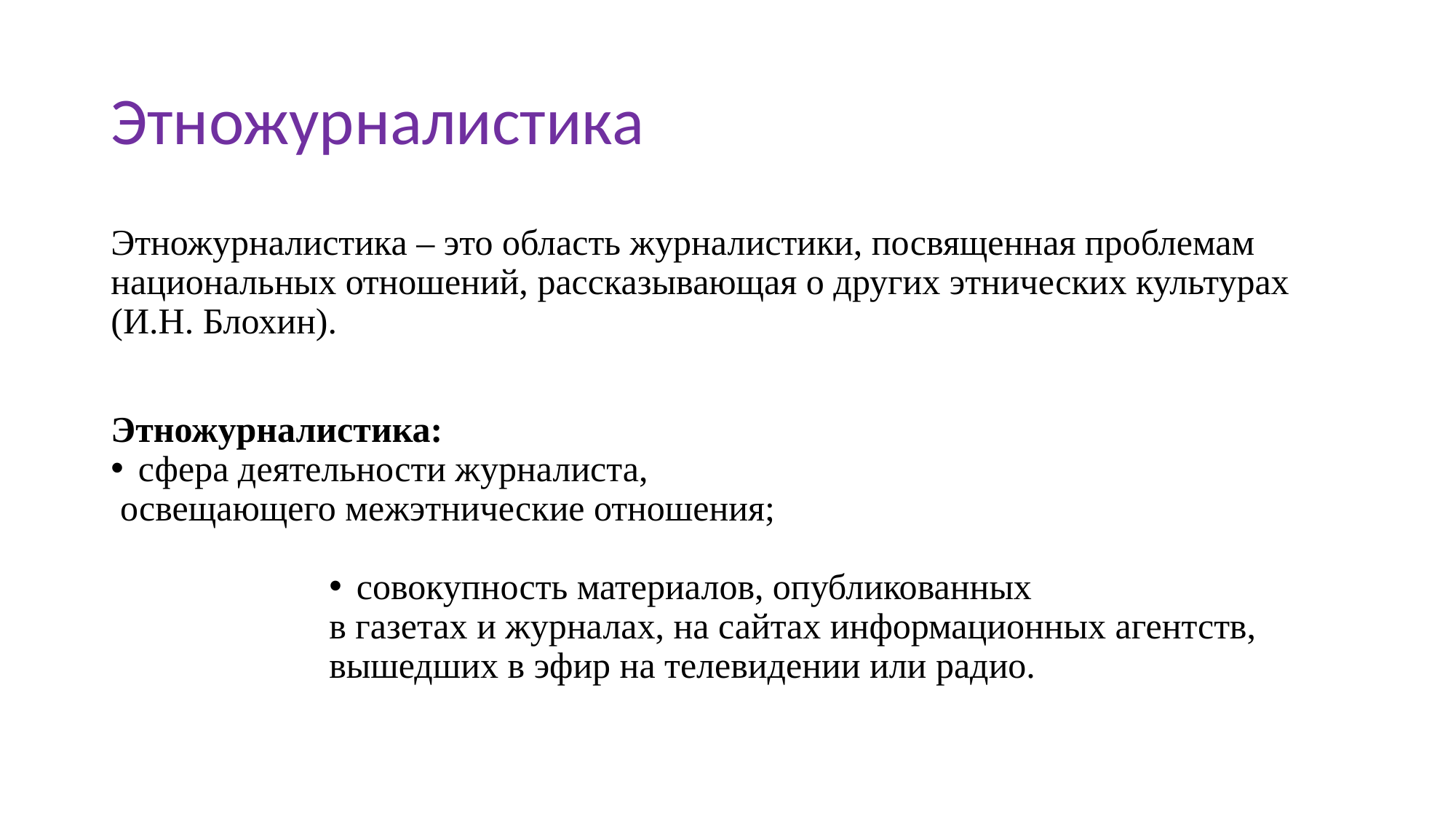

# Этножурналистика
Этножурналистика – это область журналистики, посвященная проблемам национальных отношений, рассказывающая о других этнических культурах (И.Н. Блохин).

Этножурналистика:
сфера деятельности журналиста,
 освещающего межэтнические отношения;

совокупность материалов, опубликованных
в газетах и журналах, на сайтах информационных агентств, вышедших в эфир на телевидении или радио.